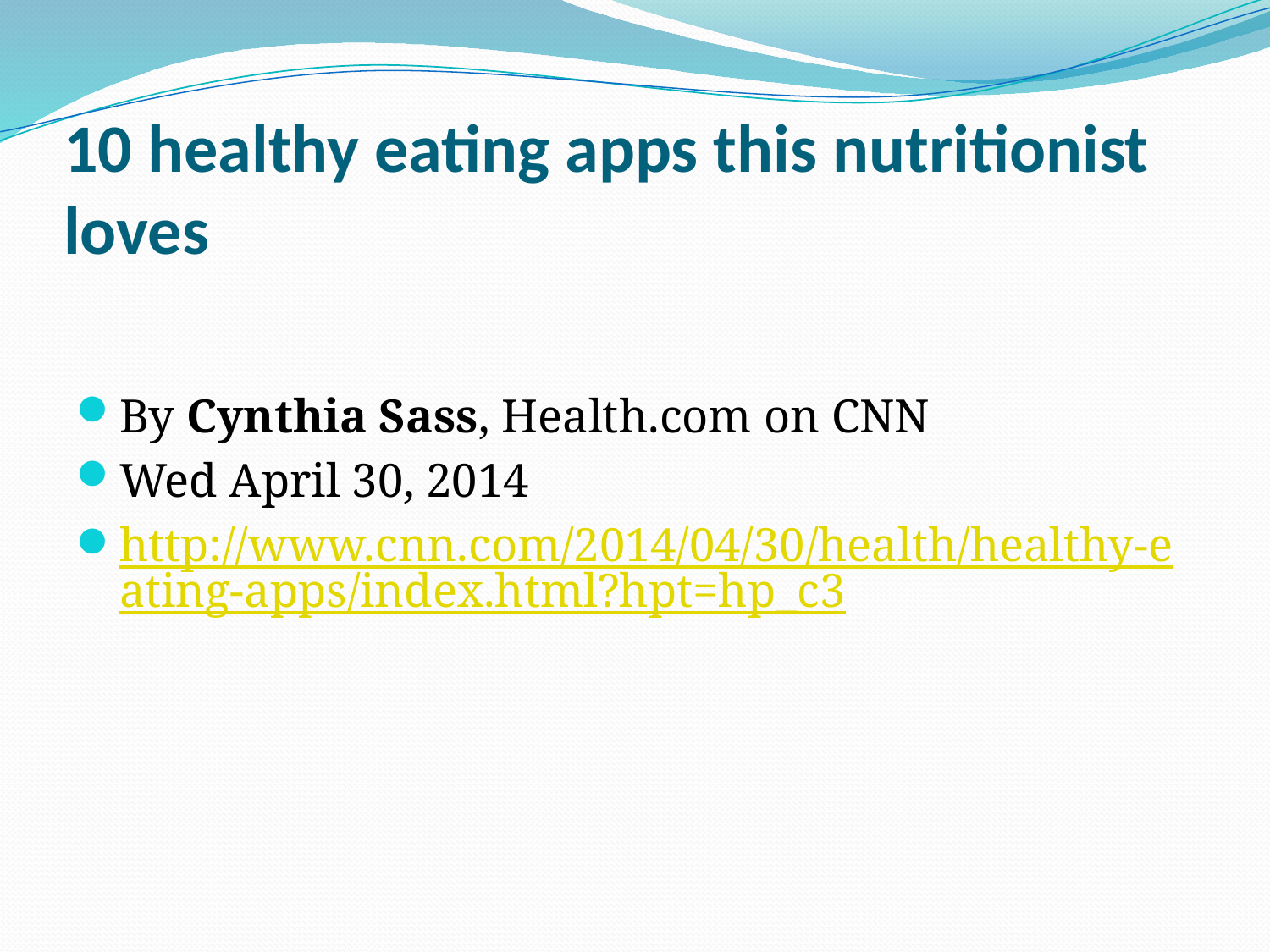

# 10 healthy eating apps this nutritionist loves
By Cynthia Sass, Health.com on CNN
Wed April 30, 2014
http://www.cnn.com/2014/04/30/health/healthy-eating-apps/index.html?hpt=hp_c3